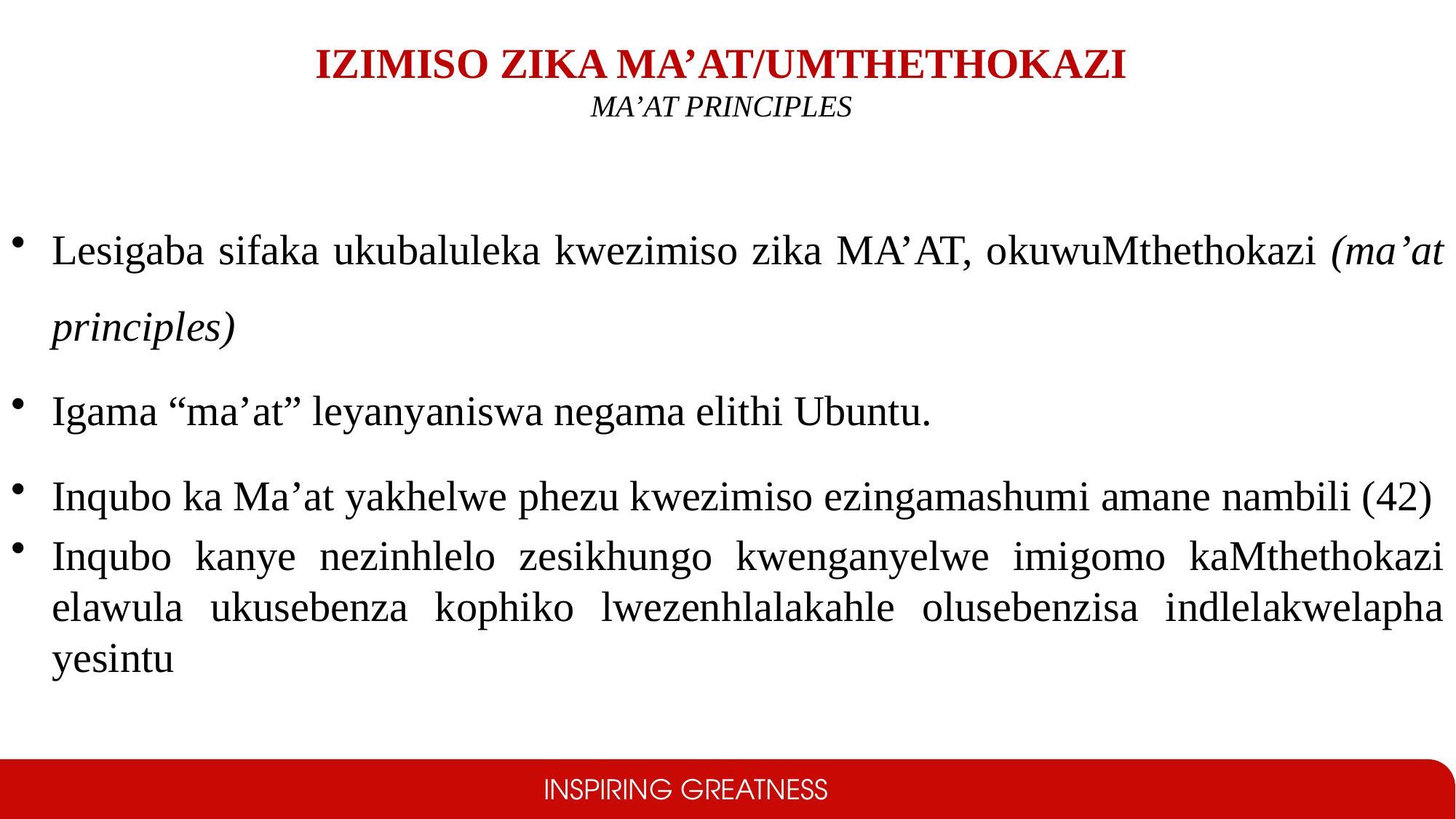

# IZIMISO ZIKA MA’AT/UMTHETHOKAZI MA’AT PRINCIPLES
Lesigaba sifaka ukubaluleka kwezimiso zika MA’AT, okuwuMthethokazi (ma’at principles)
Igama “ma’at” leyanyaniswa negama elithi Ubuntu.
Inqubo ka Ma’at yakhelwe phezu kwezimiso ezingamashumi amane nambili (42)
Inqubo kanye nezinhlelo zesikhungo kwenganyelwe imigomo kaMthethokazi elawula ukusebenza kophiko lwezenhlalakahle olusebenzisa indlelakwelapha yesintu